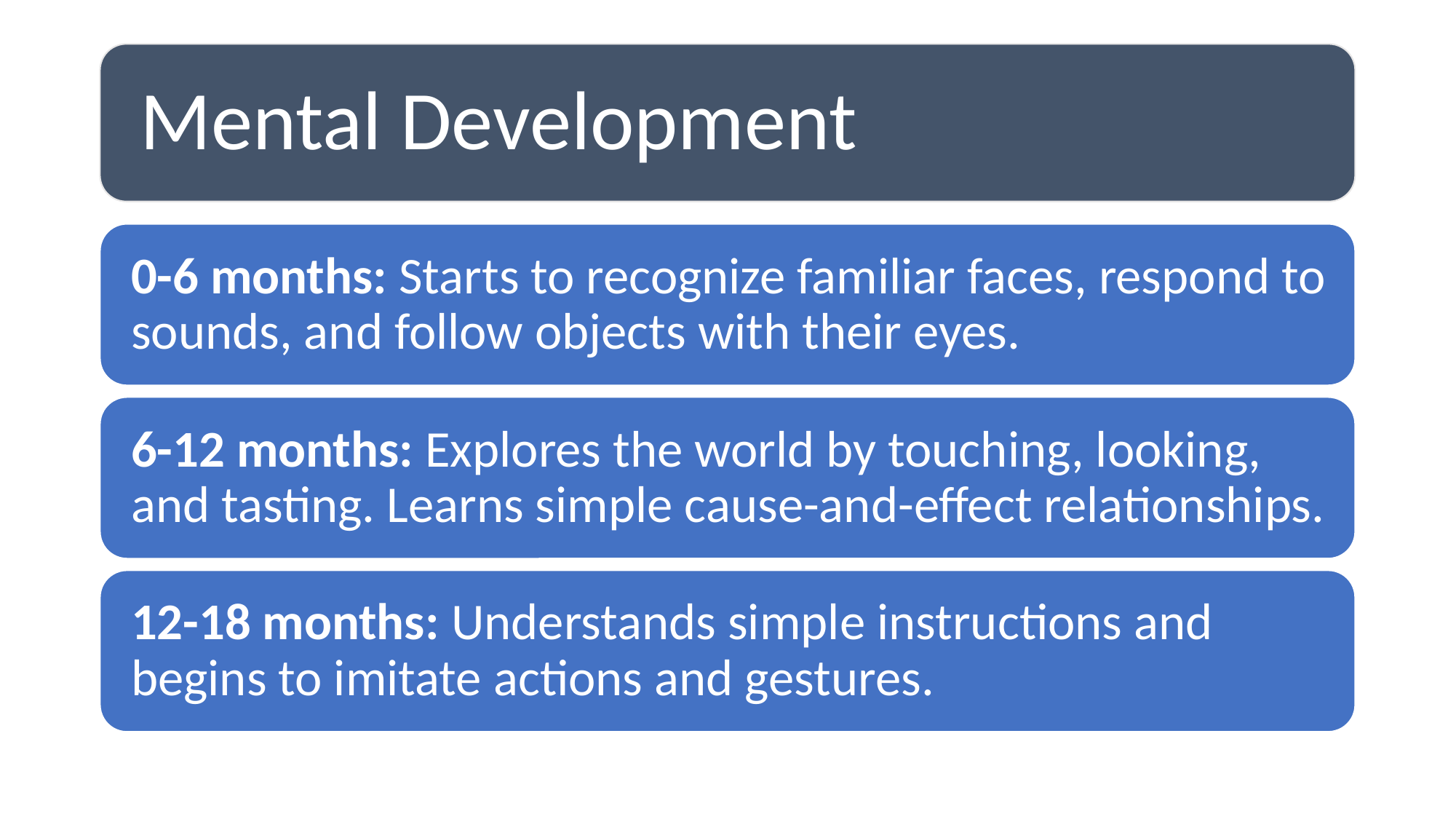

Mental Development
0-6 months: Starts to recognize familiar faces, respond to sounds, and follow objects with their eyes.
6-12 months: Explores the world by touching, looking, and tasting. Learns simple cause-and-effect relationships.
12-18 months: Understands simple instructions and begins to imitate actions and gestures.